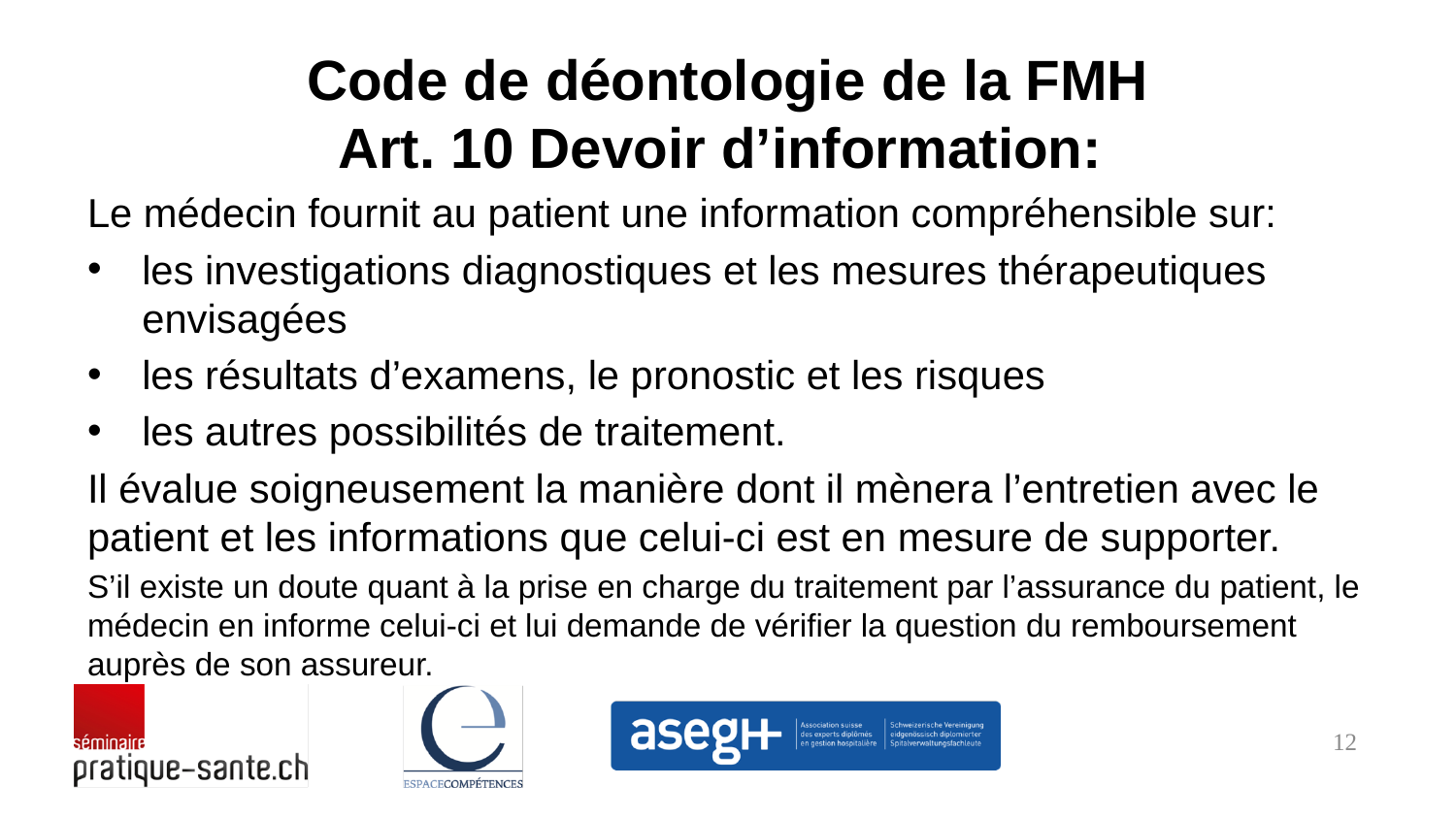

# Code de déontologie de la FMH Art. 10 Devoir d’information:
Le médecin fournit au patient une information compréhensible sur:
les investigations diagnostiques et les mesures thérapeutiques envisagées
les résultats d’examens, le pronostic et les risques
les autres possibilités de traitement.
Il évalue soigneusement la manière dont il mènera l’entretien avec le patient et les informations que celui-ci est en mesure de supporter.
S’il existe un doute quant à la prise en charge du traitement par l’assurance du patient, le médecin en informe celui-ci et lui demande de vérifier la question du remboursement auprès de son assureur.
12